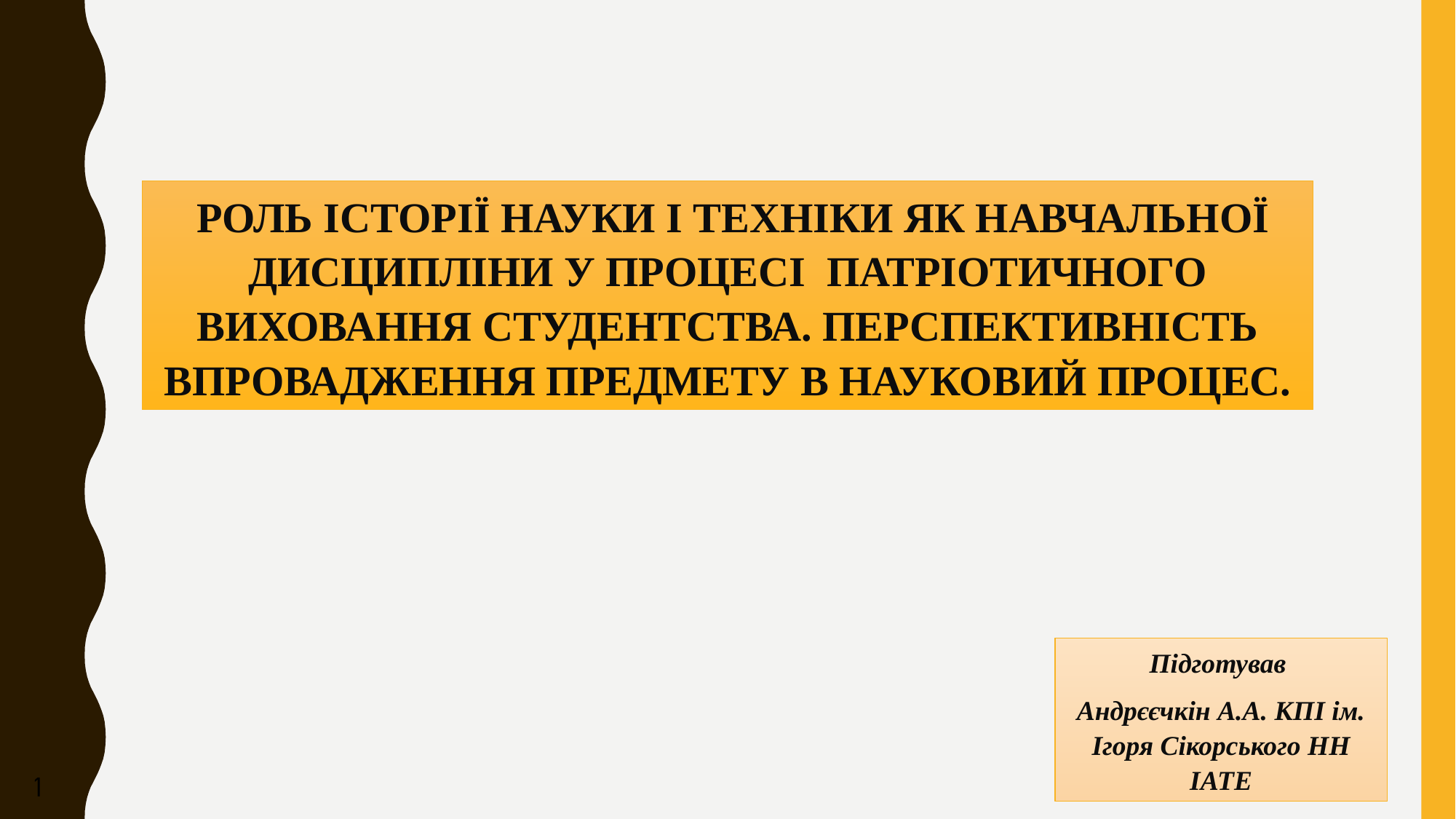

РОЛЬ ІСТОРІЇ НАУКИ І ТЕХНІКИ ЯК НАВЧАЛЬНОЇ ДИСЦИПЛІНИ У ПРОЦЕСІ  ПАТРІОТИЧНОГО ВИХОВАННЯ СТУДЕНТСТВА. ПЕРСПЕКТИВНІСТЬ ВПРОВАДЖЕННЯ ПРЕДМЕТУ В НАУКОВИЙ ПРОЦЕС.
Підготував
Андрєєчкін А.А. КПІ ім. Ігоря Сікорського НН ІАТЕ
1